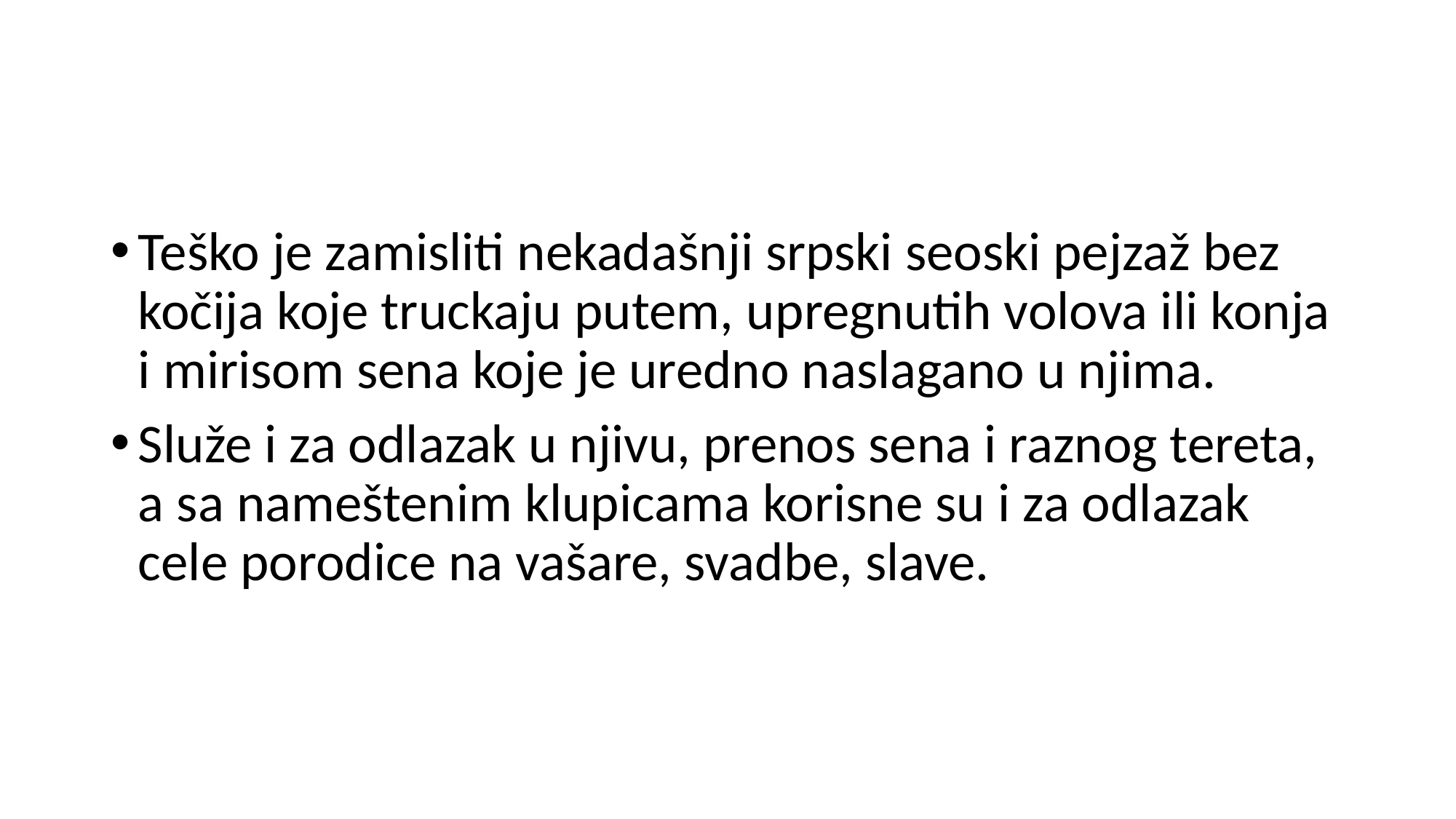

#
Teško je zamisliti nekadašnji srpski seoski pejzaž bez kočija koje truckaju putem, upregnutih volova ili konja i mirisom sena koje je uredno naslagano u njima.
Služe i za odlazak u njivu, prenos sena i raznog tereta, a sa nameštenim klupicama korisne su i za odlazak cele porodice na vašare, svadbe, slave.